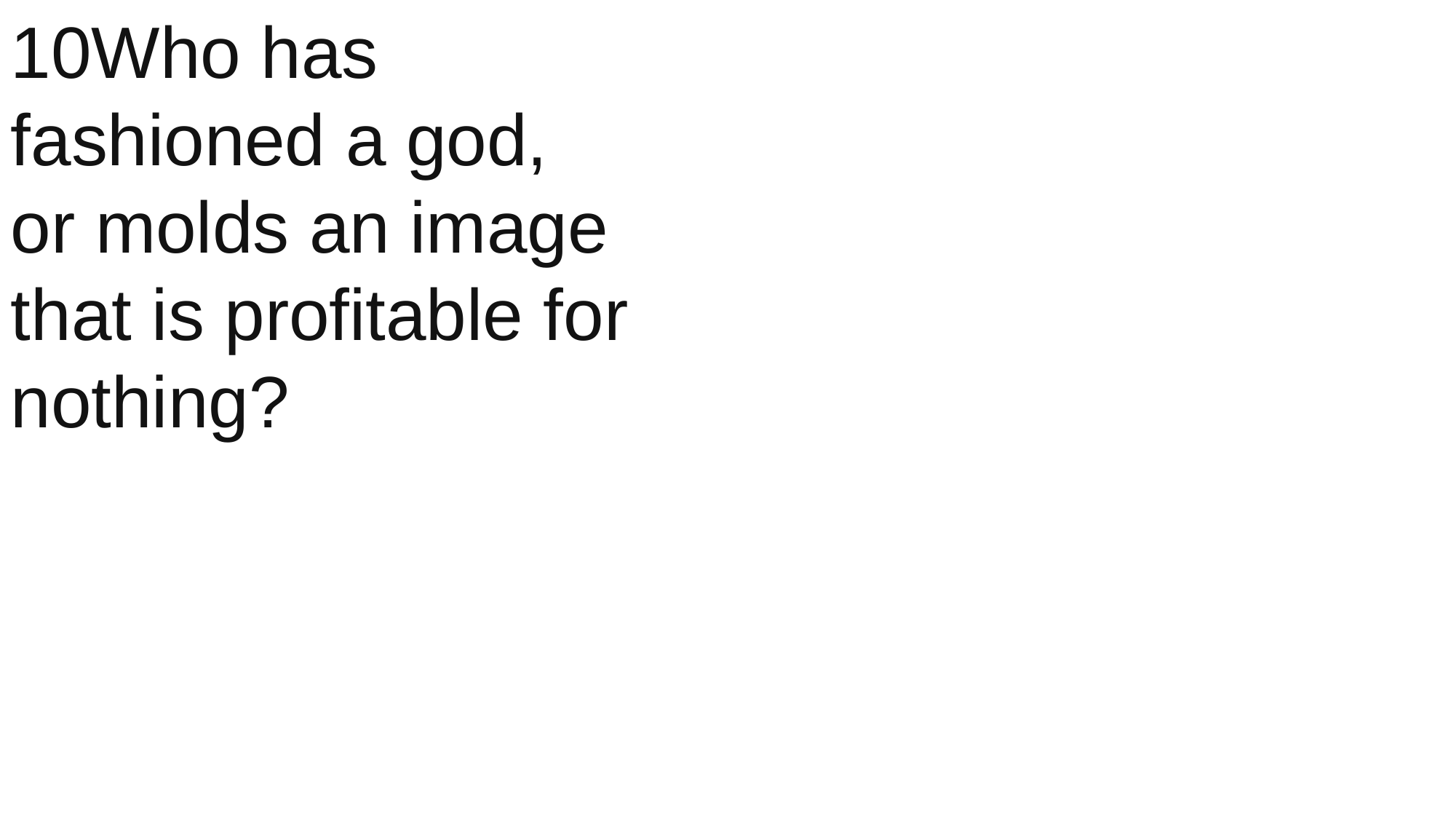

10Who has fashioned a god,
or molds an image that is profitable for nothing?